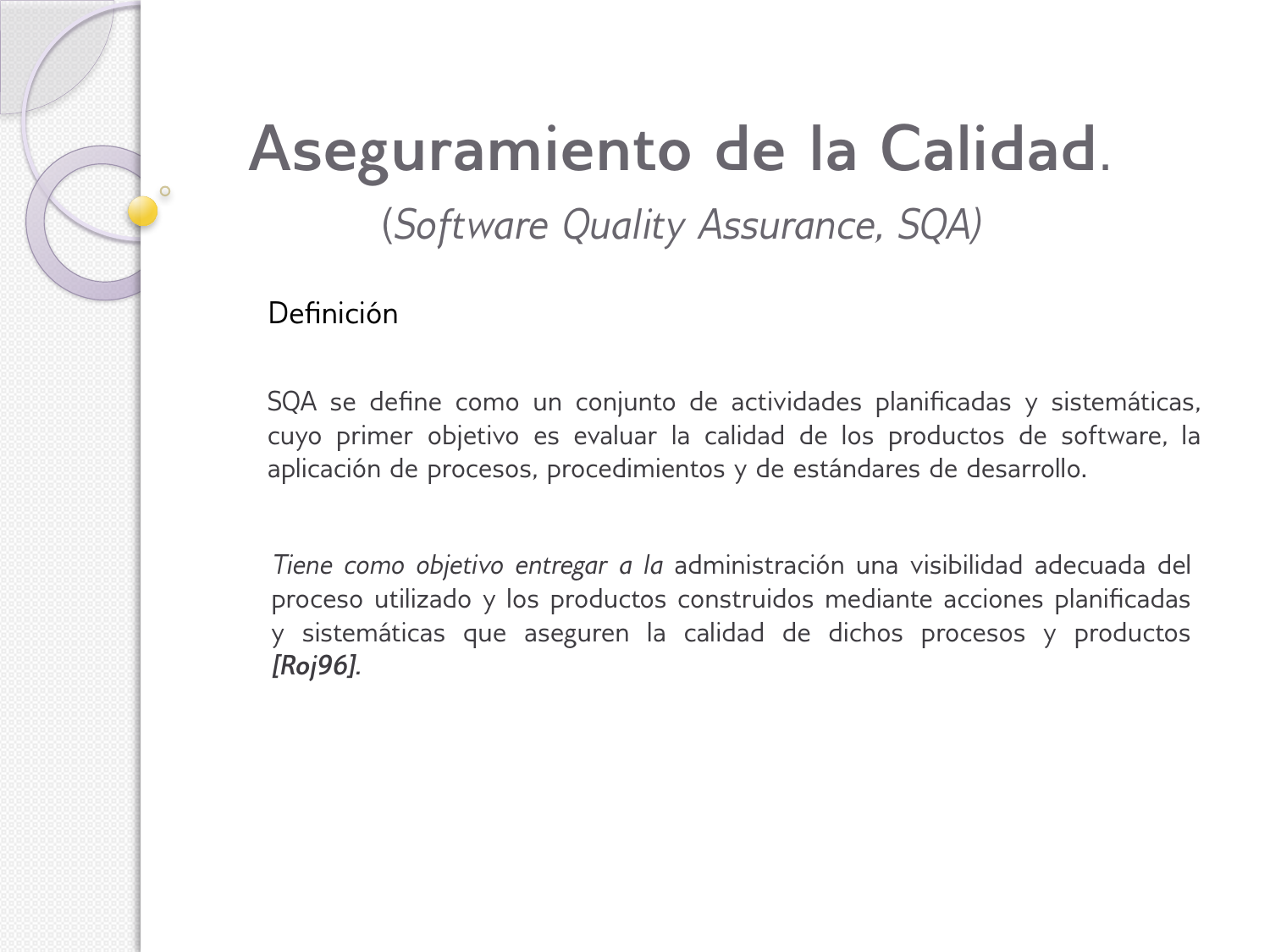

# Aseguramiento de la Calidad. (Software Quality Assurance, SQA)
Definición
SQA se define como un conjunto de actividades planificadas y sistemáticas, cuyo primer objetivo es evaluar la calidad de los productos de software, la aplicación de procesos, procedimientos y de estándares de desarrollo.
Tiene como objetivo entregar a la administración una visibilidad adecuada del proceso utilizado y los productos construidos mediante acciones planificadas y sistemáticas que aseguren la calidad de dichos procesos y productos [Roj96].